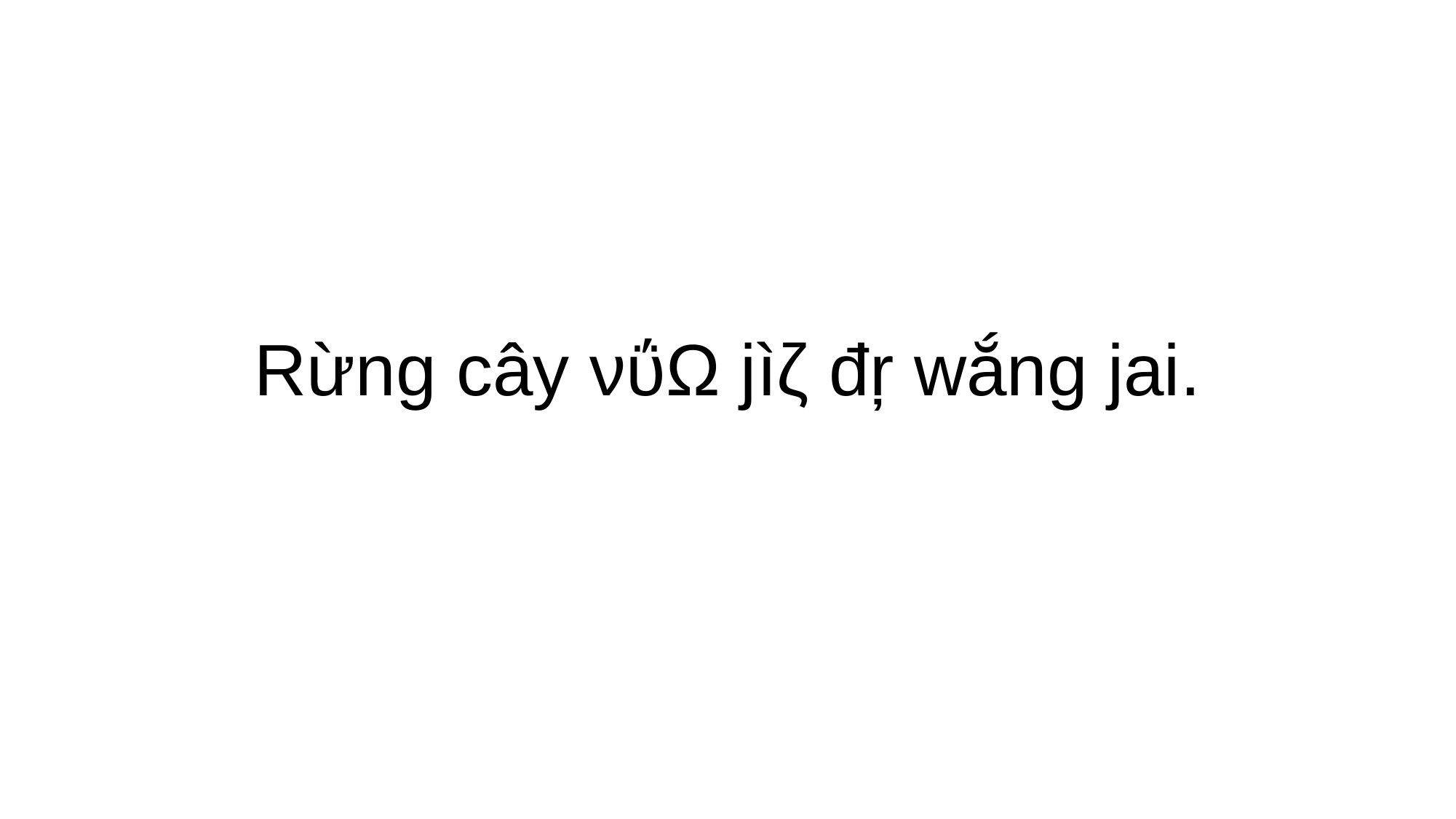

Rừng cây νΰΩ jìζ đŗ wắng jai.